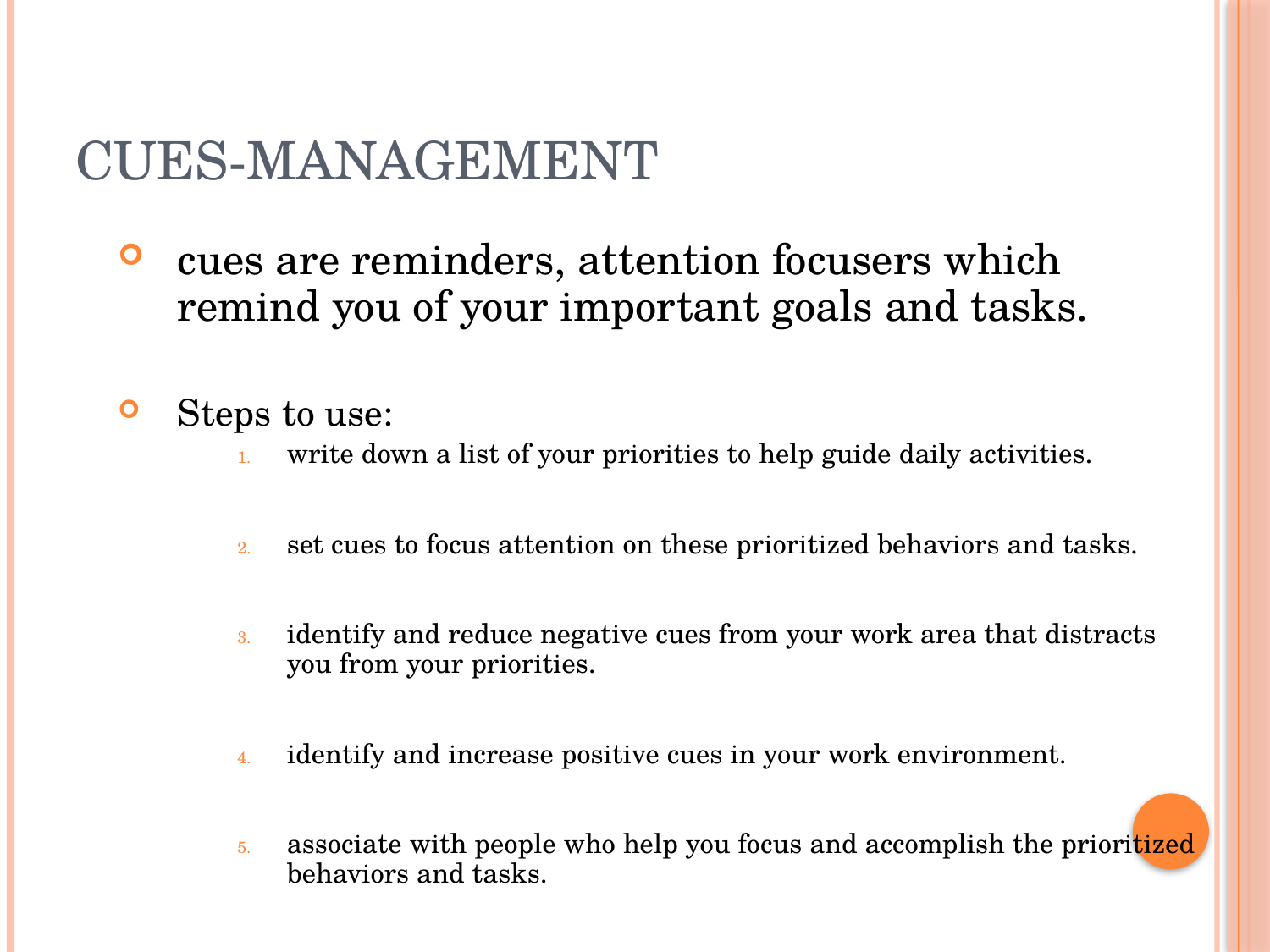

# Cues-Management
cues are reminders, attention focusers which remind you of your important goals and tasks.

Steps to use:
write down a list of your priorities to help guide daily activities.

set cues to focus attention on these prioritized behaviors and tasks.

identify and reduce negative cues from your work area that distracts you from your priorities.

identify and increase positive cues in your work environment.

associate with people who help you focus and accomplish the prioritized behaviors and tasks.